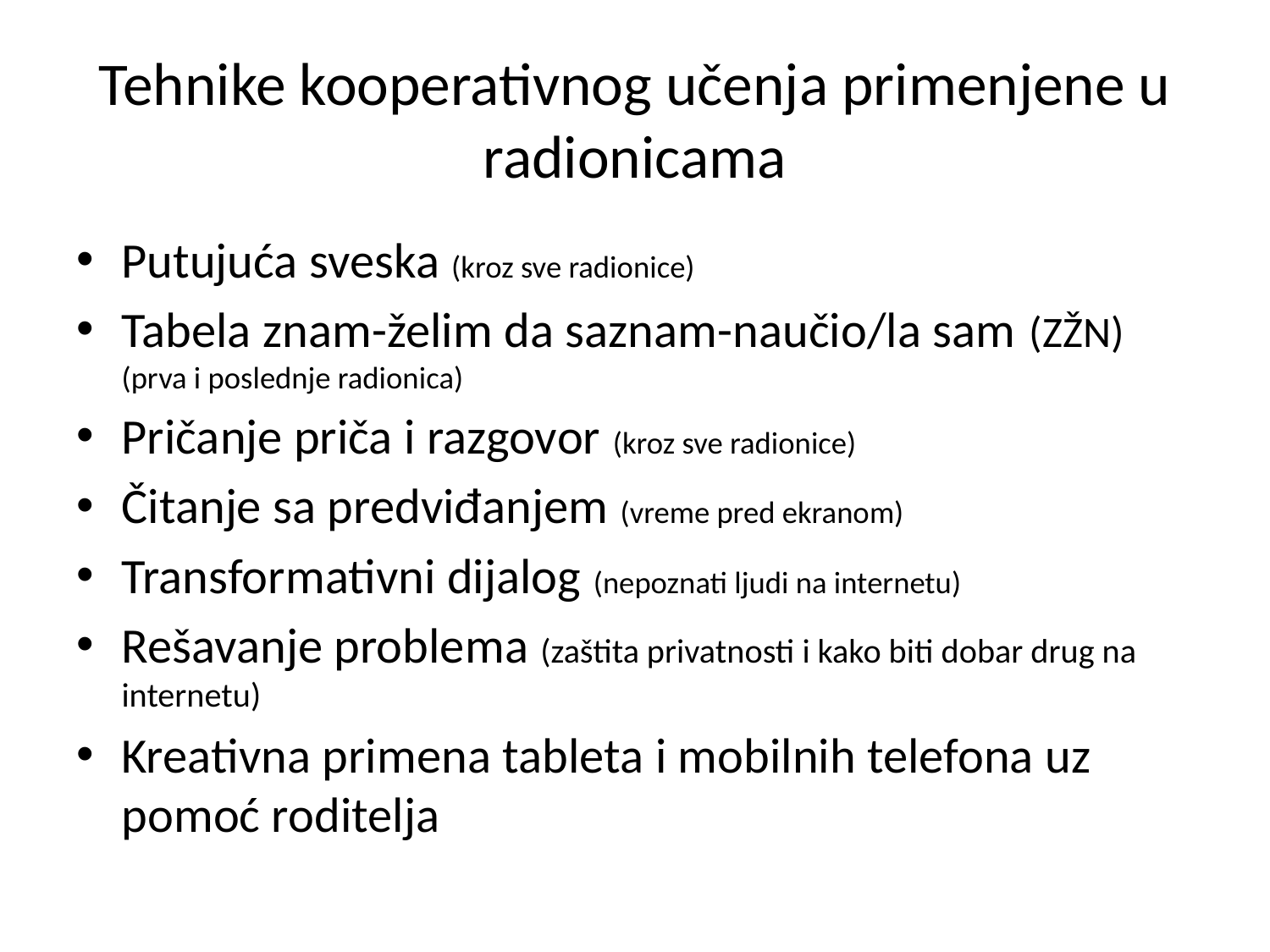

# Tehnike kooperativnog učenja primenjene u radionicama
Putujuća sveska (kroz sve radionice)
Tabela znam-želim da saznam-naučio/la sam (ZŽN) (prva i poslednje radionica)
Pričanje priča i razgovor (kroz sve radionice)
Čitanje sa predviđanjem (vreme pred ekranom)
Transformativni dijalog (nepoznati ljudi na internetu)
Rešavanje problema (zaštita privatnosti i kako biti dobar drug na internetu)
Kreativna primena tableta i mobilnih telefona uz pomoć roditelja